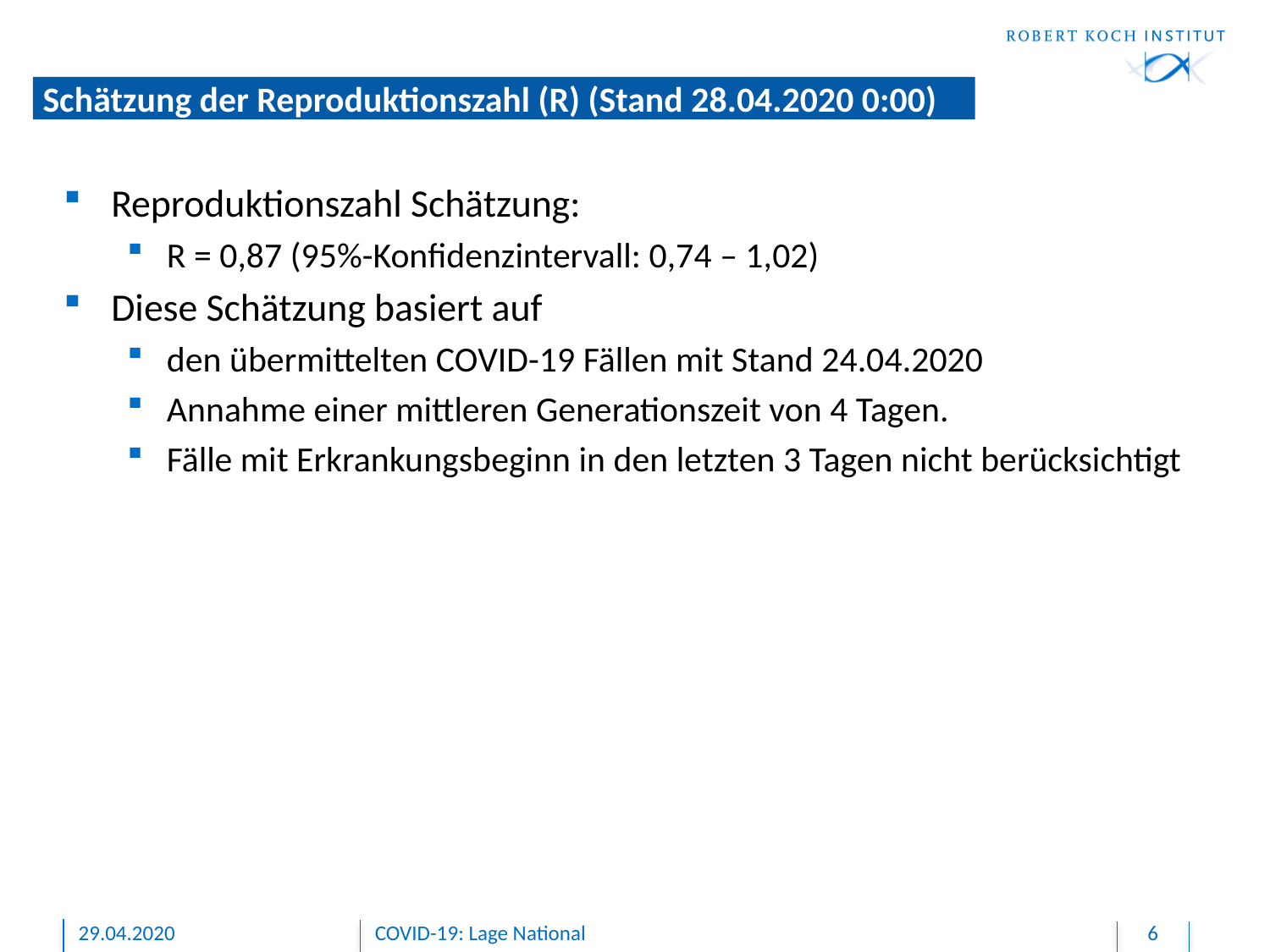

Schätzung der Reproduktionszahl (R) (Stand 28.04.2020 0:00)
Reproduktionszahl Schätzung:
R = 0,87 (95%-Konfidenzintervall: 0,74 – 1,02)
Diese Schätzung basiert auf
den übermittelten COVID-19 Fällen mit Stand 24.04.2020
Annahme einer mittleren Generationszeit von 4 Tagen.
Fälle mit Erkrankungsbeginn in den letzten 3 Tagen nicht berücksichtigt

29.04.2020
COVID-19: Lage National
6